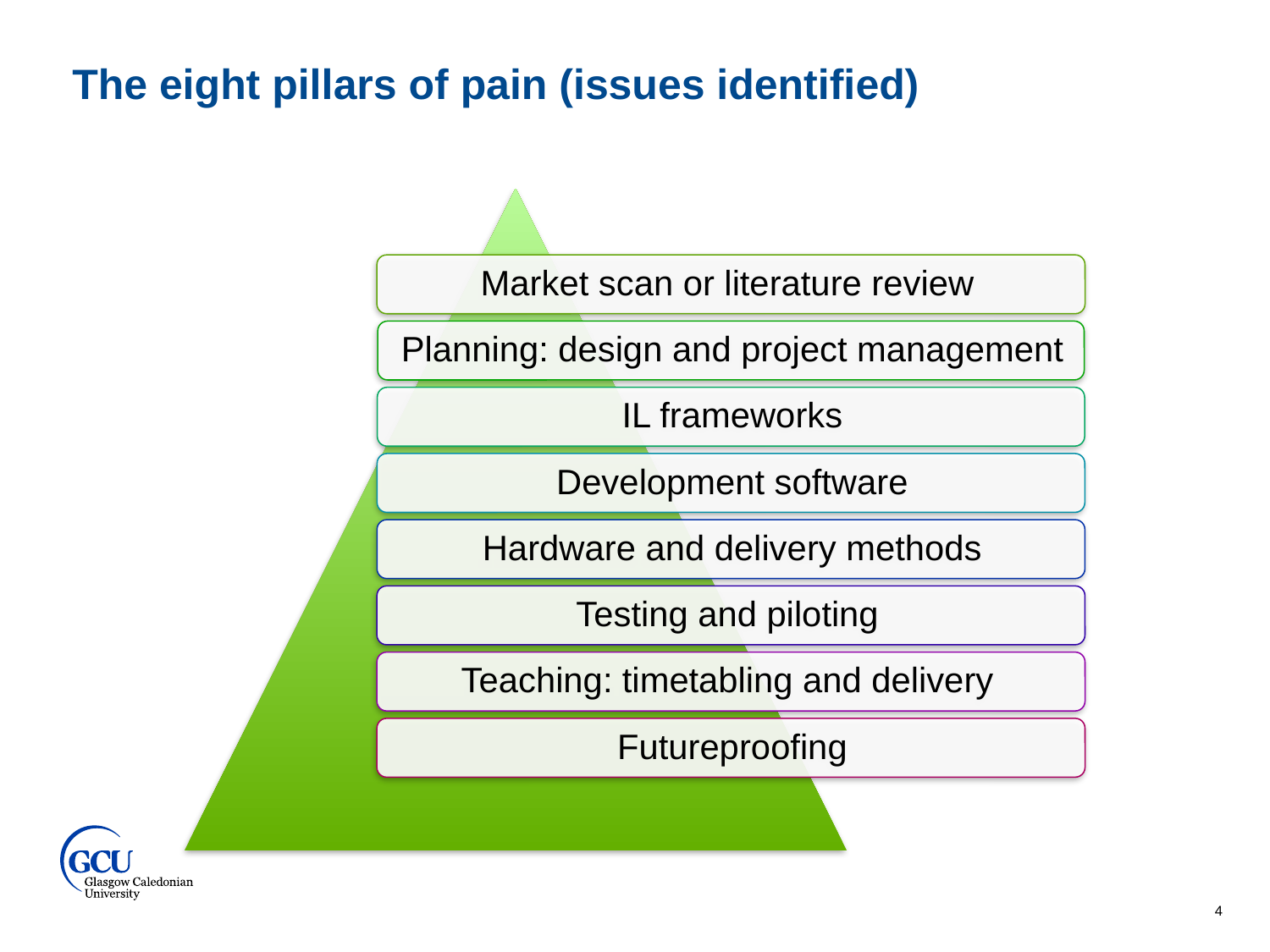

The eight pillars of pain (issues identified)
Market scan or literature review
Planning: design and project management
IL frameworks
Development software
Hardware and delivery methods
Testing and piloting
Teaching: timetabling and delivery
Futureproofing